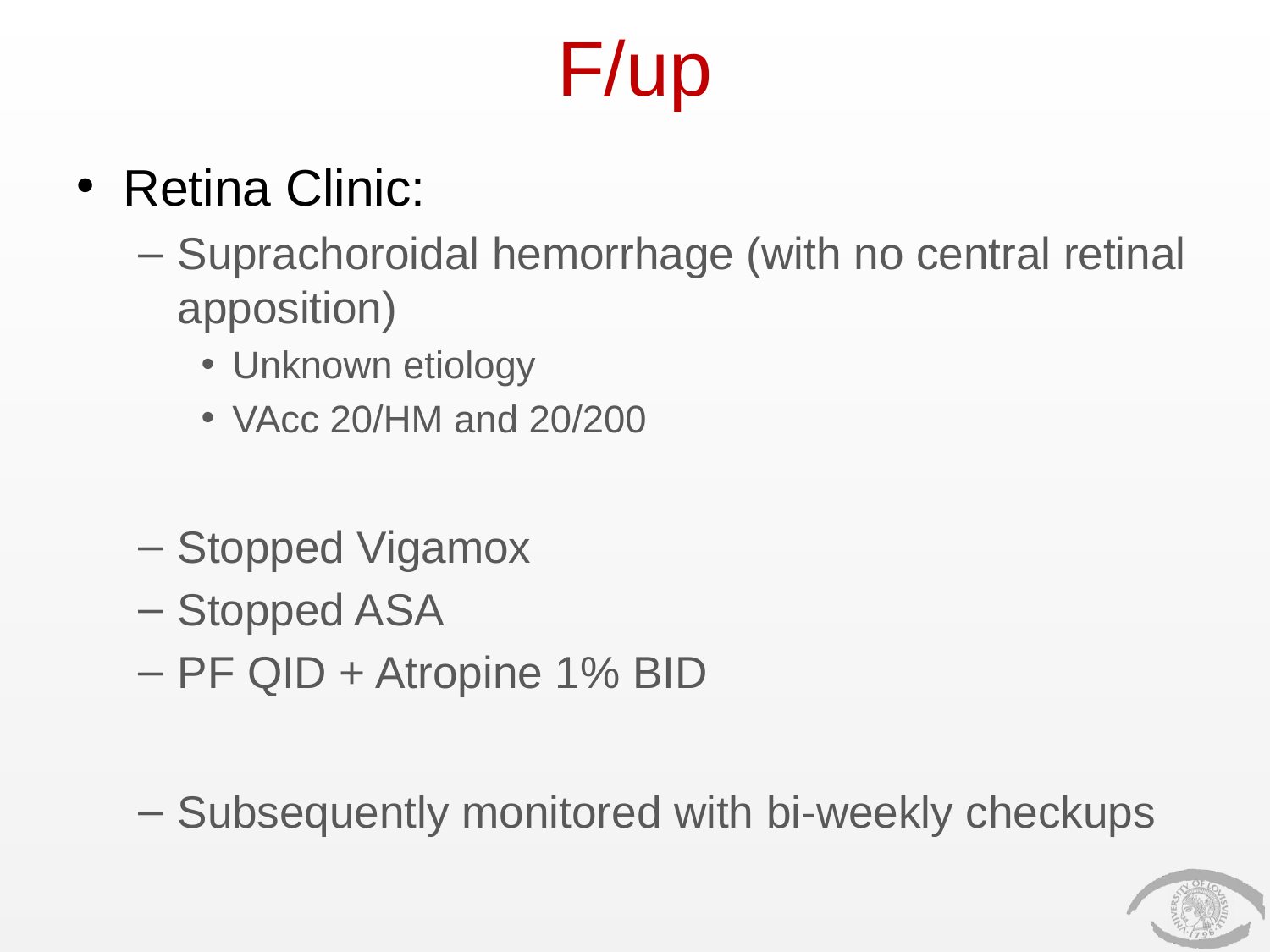

# F/up
Retina Clinic:
Suprachoroidal hemorrhage (with no central retinal apposition)
Unknown etiology
VAcc 20/HM and 20/200

Stopped Vigamox
Stopped ASA
PF QID + Atropine 1% BID

Subsequently monitored with bi-weekly checkups